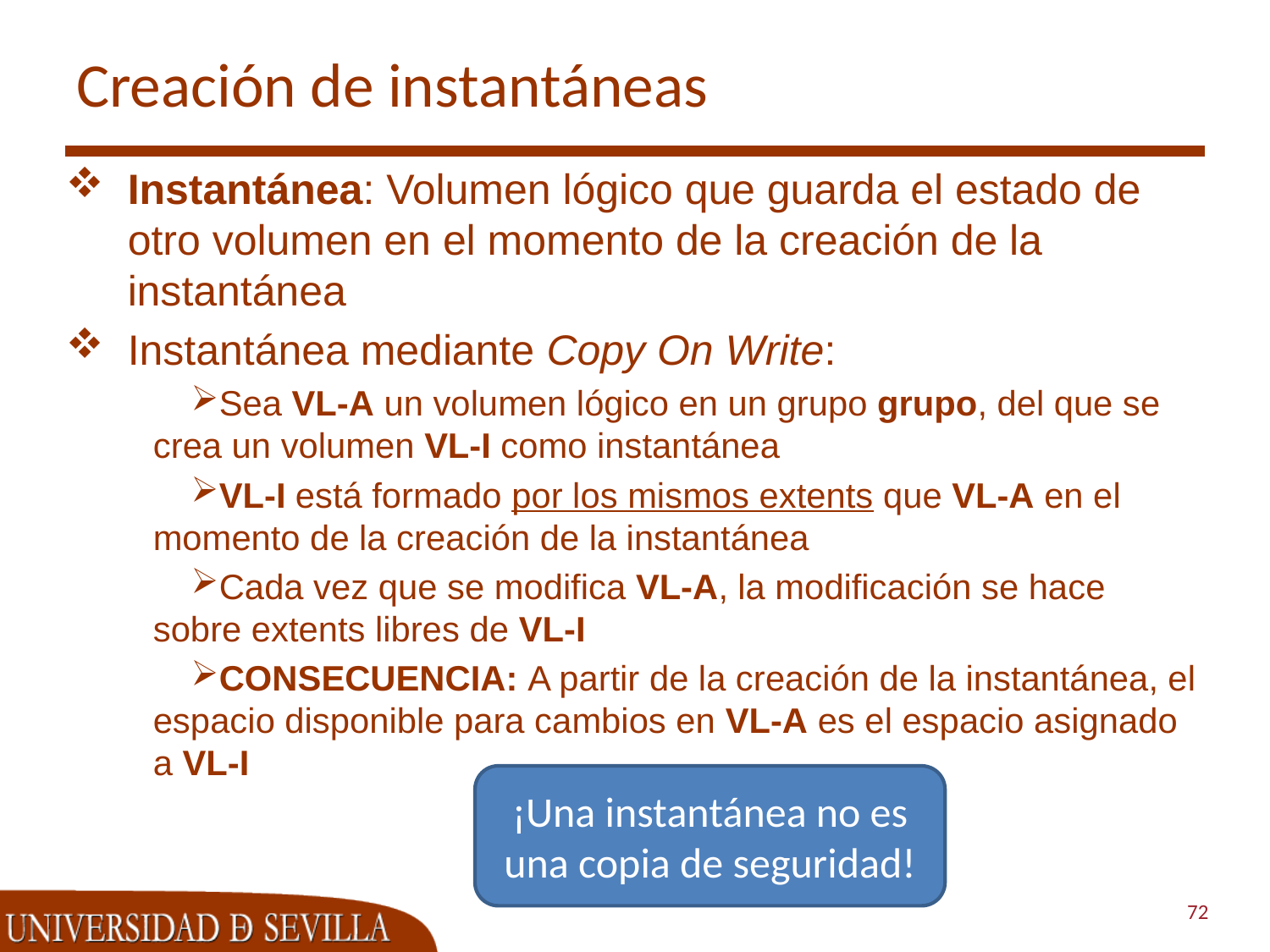

# Creación de instantáneas
Instantánea: Volumen lógico que guarda el estado de otro volumen en el momento de la creación de la instantánea
Instantánea mediante Copy On Write:
Sea VL-A un volumen lógico en un grupo grupo, del que se crea un volumen VL-I como instantánea
VL-I está formado por los mismos extents que VL-A en el momento de la creación de la instantánea
Cada vez que se modifica VL-A, la modificación se hace sobre extents libres de VL-I
CONSECUENCIA: A partir de la creación de la instantánea, el espacio disponible para cambios en VL-A es el espacio asignado a VL-I
¡Una instantánea no es una copia de seguridad!
72